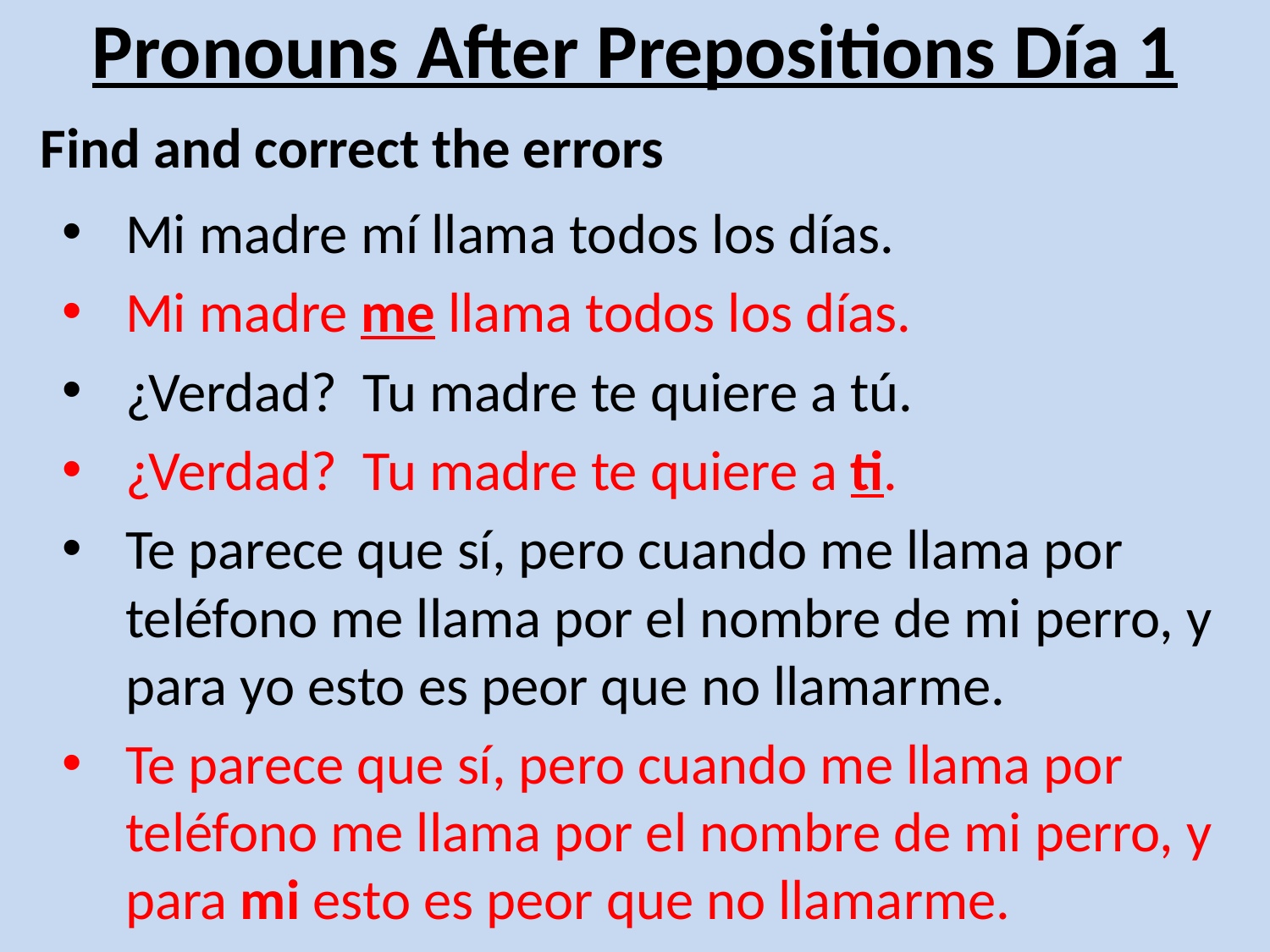

# Pronouns After Prepositions Día 1
Find and correct the errors
Mi madre mí llama todos los días.
Mi madre me llama todos los días.
¿Verdad?  Tu madre te quiere a tú.
¿Verdad?  Tu madre te quiere a ti.
Te parece que sí, pero cuando me llama por teléfono me llama por el nombre de mi perro, y para yo esto es peor que no llamarme.
Te parece que sí, pero cuando me llama por teléfono me llama por el nombre de mi perro, y para mi esto es peor que no llamarme.